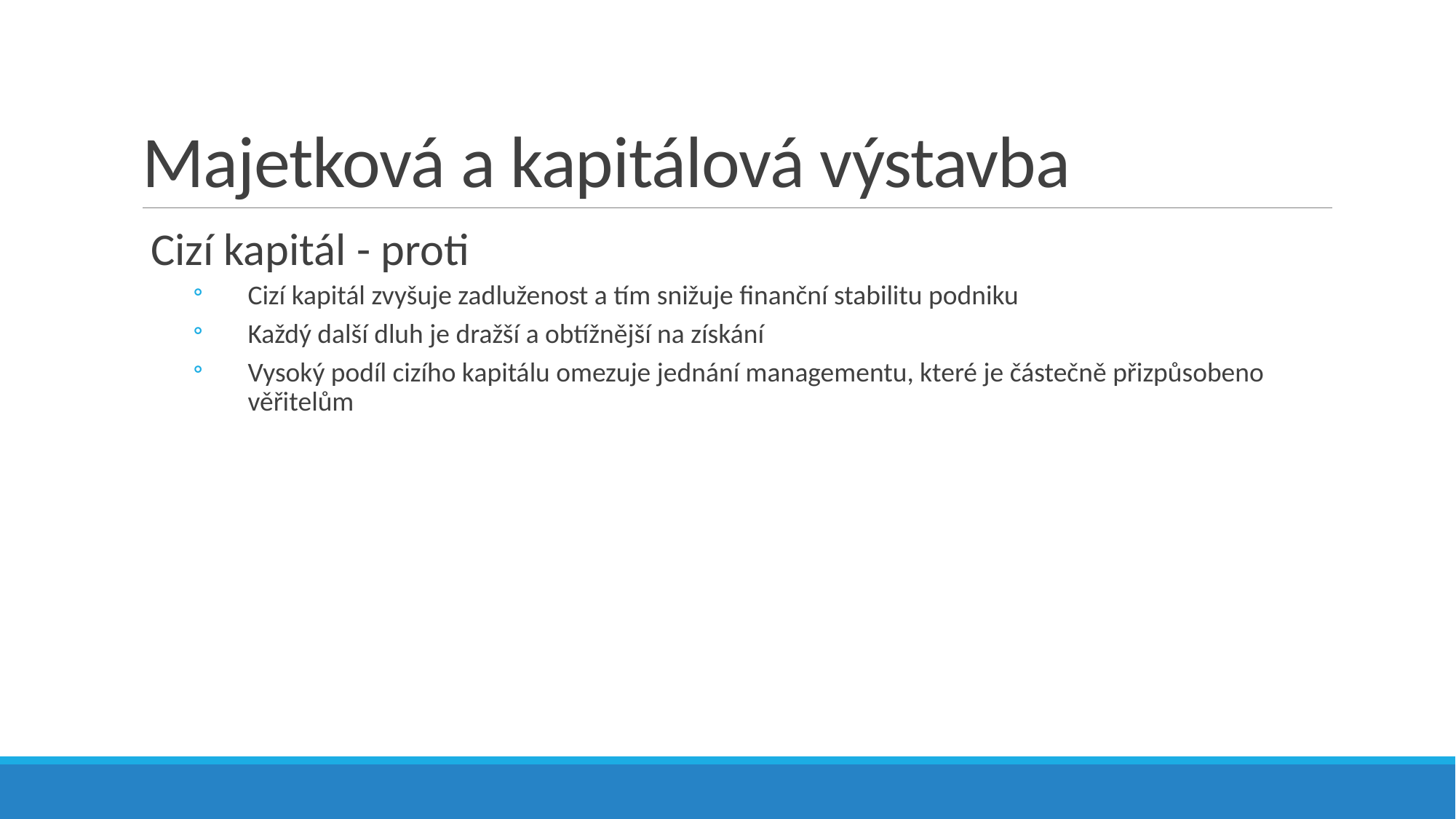

# Majetková a kapitálová výstavba
Cizí kapitál - proti
Cizí kapitál zvyšuje zadluženost a tím snižuje finanční stabilitu podniku
Každý další dluh je dražší a obtížnější na získání
Vysoký podíl cizího kapitálu omezuje jednání managementu, které je částečně přizpůsobeno věřitelům